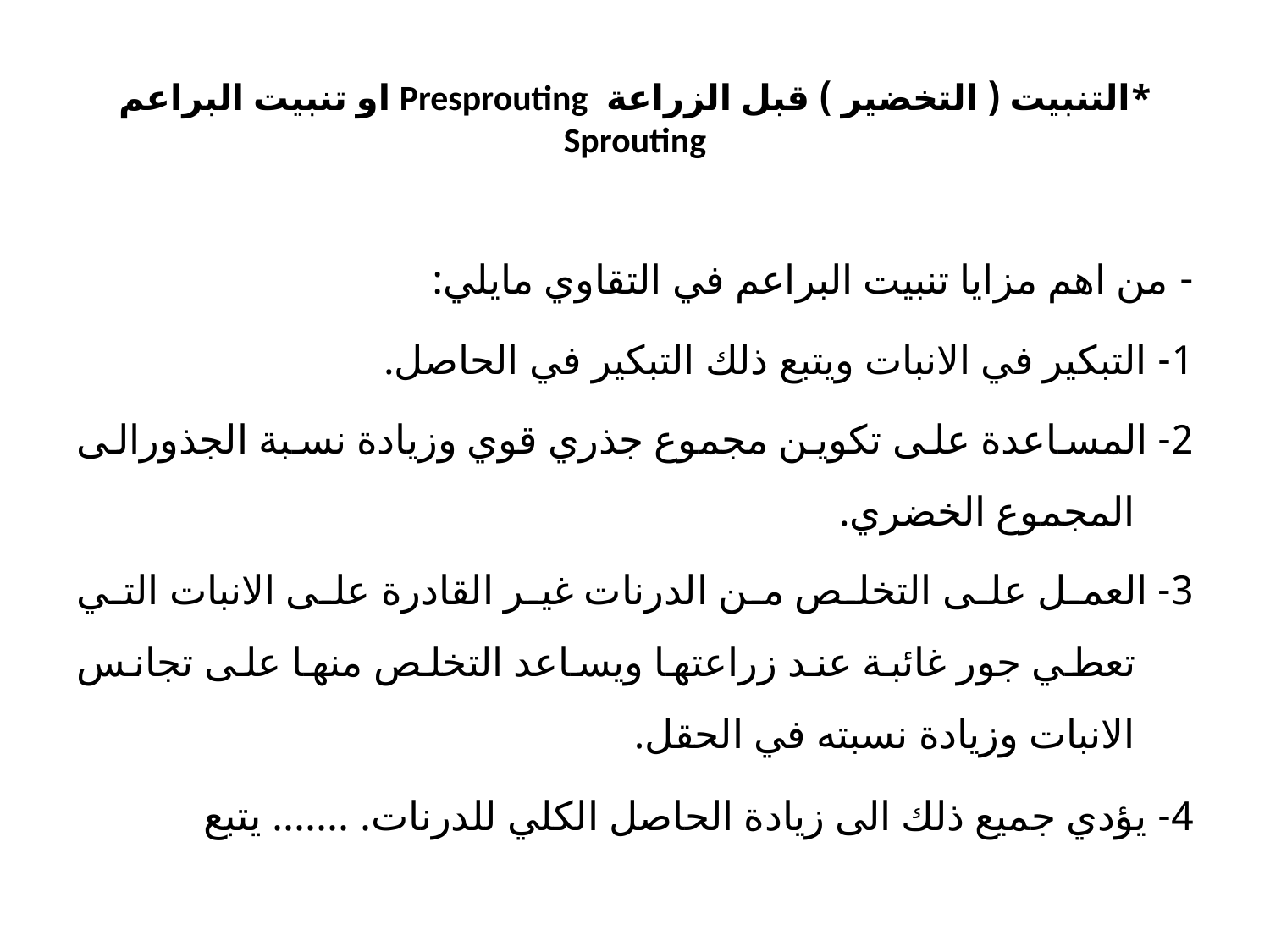

# *التنبيت ( التخضير ) قبل الزراعة  Presprouting او تنبيت البراعم Sprouting
- من اهم مزايا تنبيت البراعم في التقاوي مايلي:
1- التبكير في الانبات ويتبع ذلك التبكير في الحاصل.
2- المساعدة على تكوين مجموع جذري قوي وزيادة نسبة الجذورالى المجموع الخضري.
3- العمل على التخلص من الدرنات غير القادرة على الانبات التي تعطي جور غائبة عند زراعتها ويساعد التخلص منها على تجانس الانبات وزيادة نسبته في الحقل.
4- يؤدي جميع ذلك الى زيادة الحاصل الكلي للدرنات. ....... يتبع